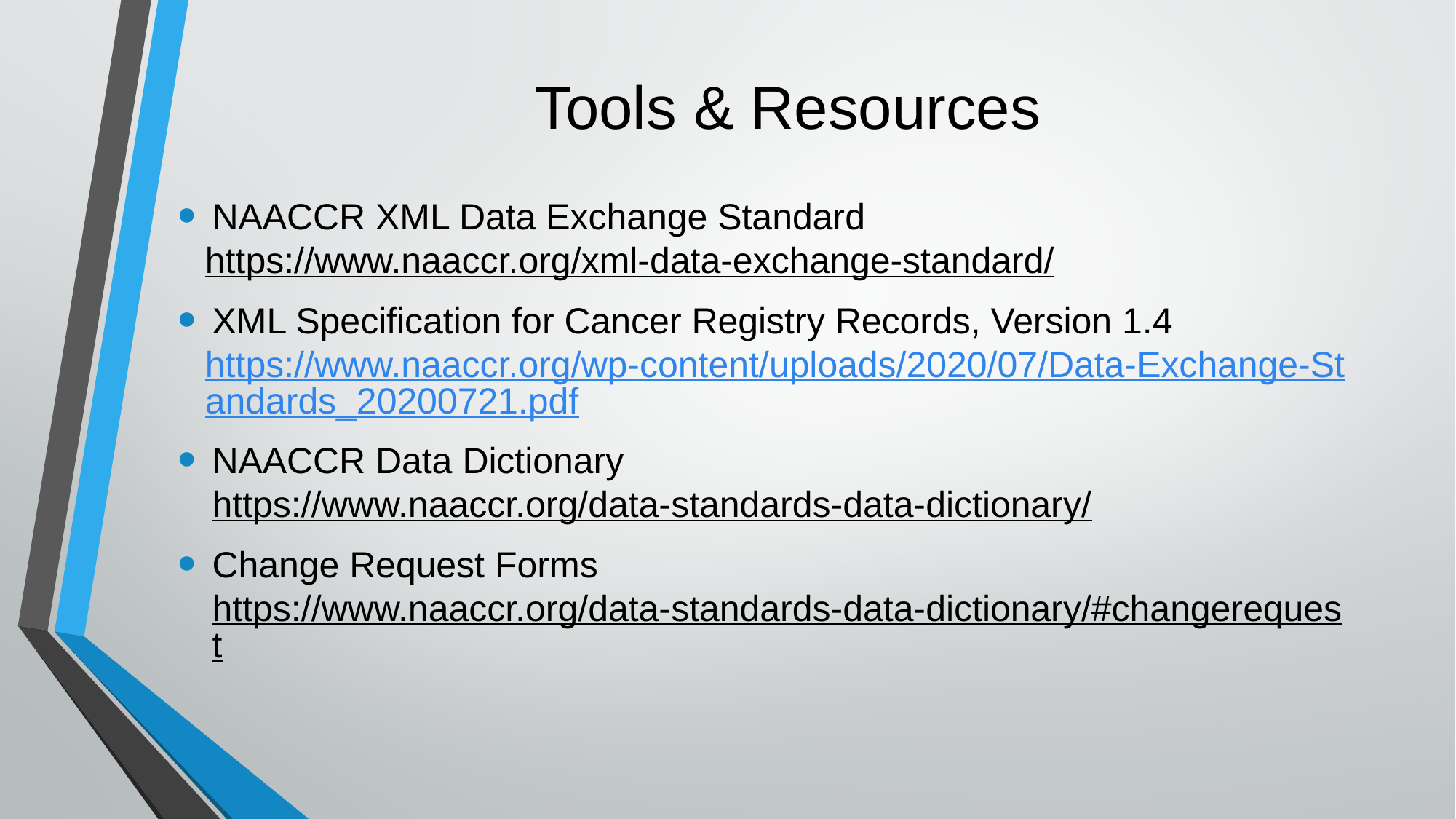

# Tools & Resources
NAACCR XML Data Exchange Standard
https://www.naaccr.org/xml-data-exchange-standard/
XML Specification for Cancer Registry Records, Version 1.4
https://www.naaccr.org/wp-content/uploads/2020/07/Data-Exchange-Standards_20200721.pdf
NAACCR Data Dictionary
https://www.naaccr.org/data-standards-data-dictionary/
Change Request Forms
https://www.naaccr.org/data-standards-data-dictionary/#changerequest